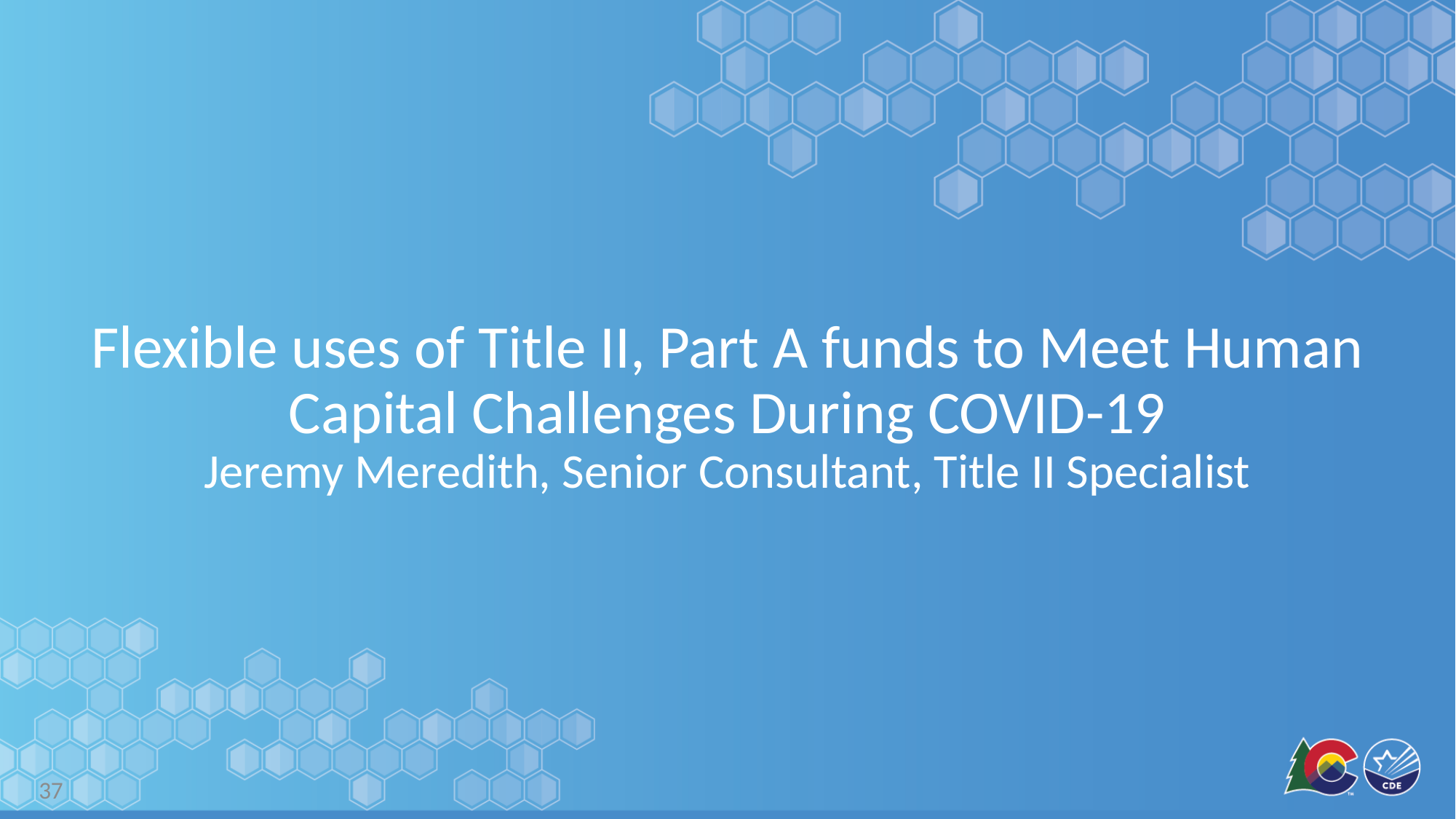

# Flexible uses of Title II, Part A funds to Meet Human Capital Challenges During COVID-19 Jeremy Meredith, Senior Consultant, Title II Specialist
37